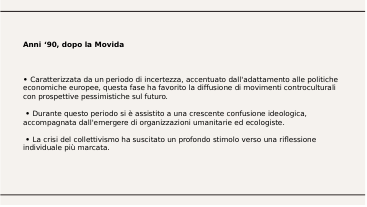

Anni ‘90, dopo la Movida
• Caratterizzata da un periodo di incertezza, accentuato dall'adattamento alle politiche economiche europee, questa fase ha favorito la diffusione di movimenti controculturali con prospettive pessimistiche sul futuro.
 • Durante questo periodo si è assistito a una crescente confusione ideologica, accompagnata dall'emergere di organizzazioni umanitarie ed ecologiste.
 • La crisi del collettivismo ha suscitato un profondo stimolo verso una riflessione individuale più marcata.